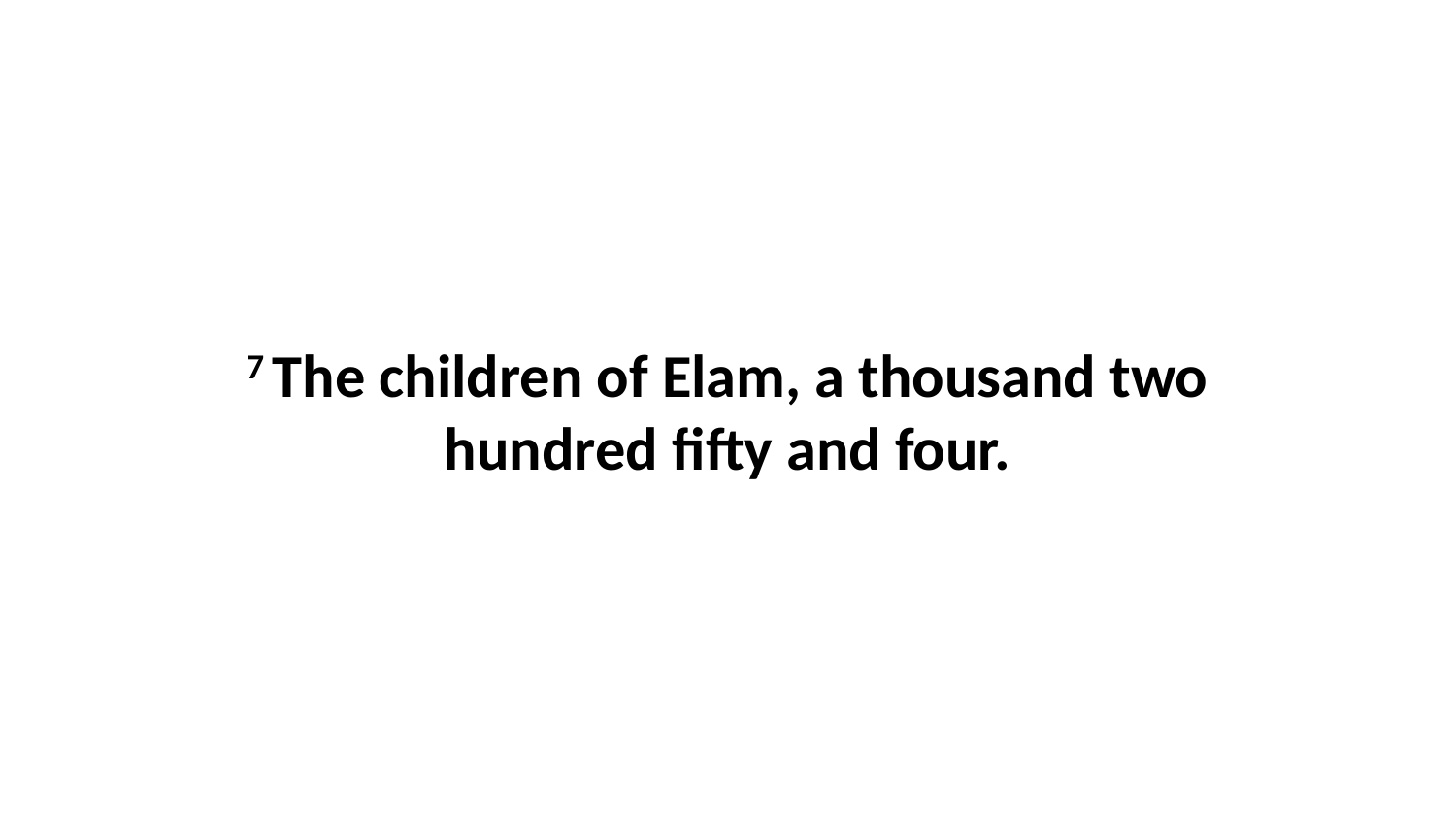

7 The children of Elam, a thousand two hundred fifty and four.